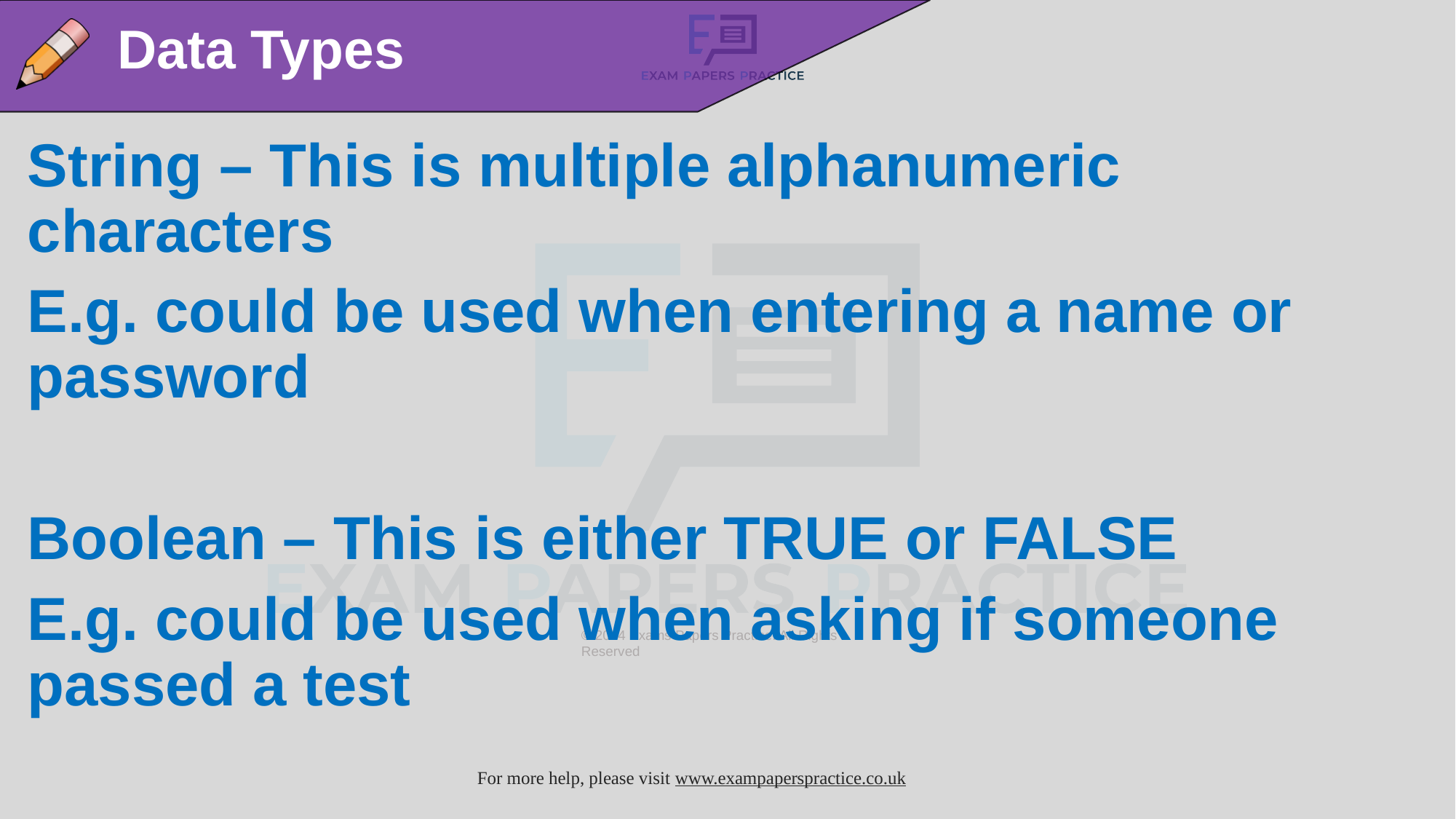

Data Types

String – This is multiple alphanumeric characters
E.g. could be used when entering a name or password

Boolean – This is either TRUE or FALSE
E.g. could be used when asking if someone passed a test